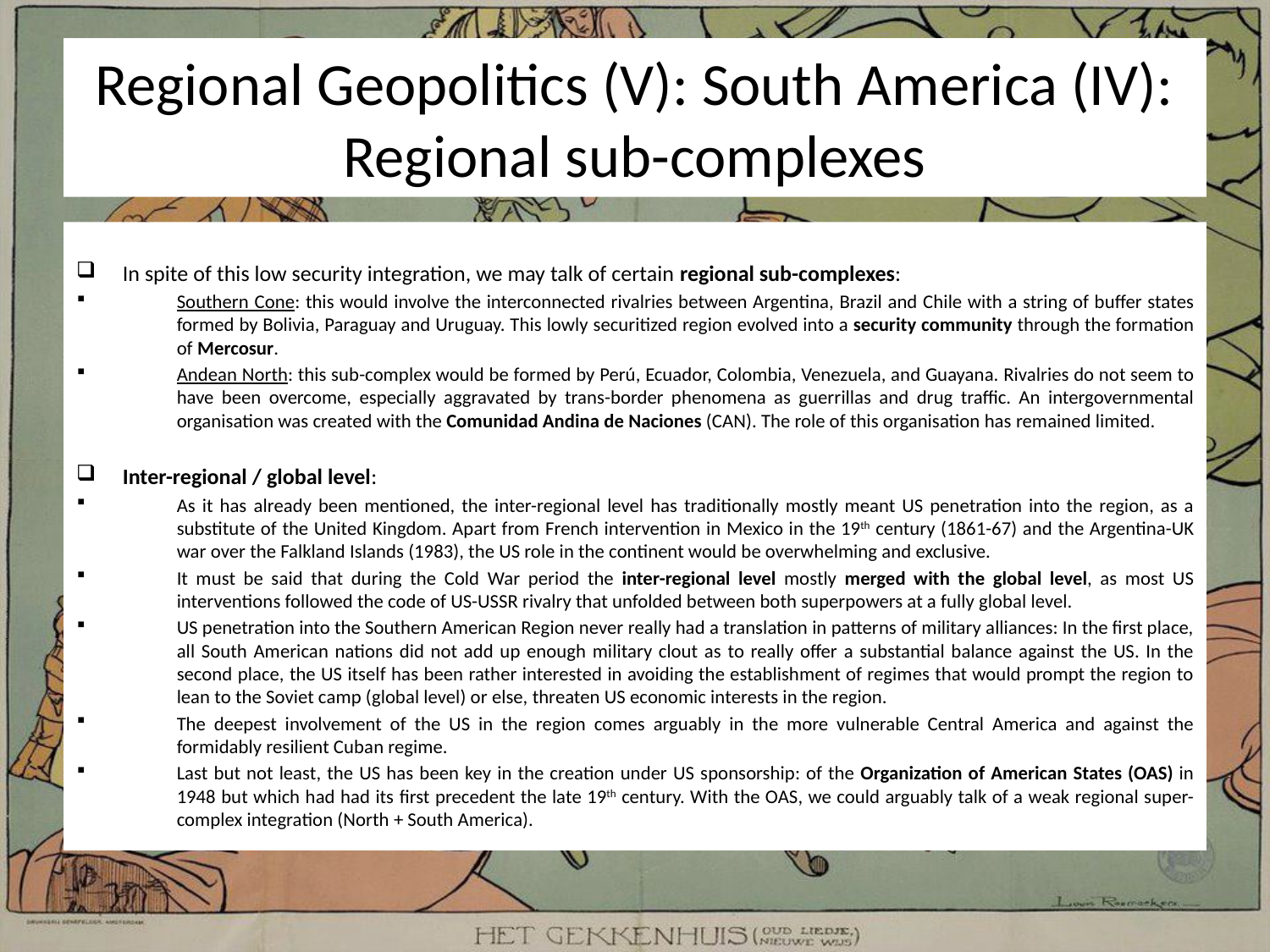

# Regional Geopolitics (V): South America (IV): Regional sub-complexes

In spite of this low security integration, we may talk of certain regional sub-complexes:
Southern Cone: this would involve the interconnected rivalries between Argentina, Brazil and Chile with a string of buffer states formed by Bolivia, Paraguay and Uruguay. This lowly securitized region evolved into a security community through the formation of Mercosur.
Andean North: this sub-complex would be formed by Perú, Ecuador, Colombia, Venezuela, and Guayana. Rivalries do not seem to have been overcome, especially aggravated by trans-border phenomena as guerrillas and drug traffic. An intergovernmental organisation was created with the Comunidad Andina de Naciones (CAN). The role of this organisation has remained limited.

Inter-regional / global level:
As it has already been mentioned, the inter-regional level has traditionally mostly meant US penetration into the region, as a substitute of the United Kingdom. Apart from French intervention in Mexico in the 19th century (1861-67) and the Argentina-UK war over the Falkland Islands (1983), the US role in the continent would be overwhelming and exclusive.
It must be said that during the Cold War period the inter-regional level mostly merged with the global level, as most US interventions followed the code of US-USSR rivalry that unfolded between both superpowers at a fully global level.
US penetration into the Southern American Region never really had a translation in patterns of military alliances: In the first place, all South American nations did not add up enough military clout as to really offer a substantial balance against the US. In the second place, the US itself has been rather interested in avoiding the establishment of regimes that would prompt the region to lean to the Soviet camp (global level) or else, threaten US economic interests in the region.
The deepest involvement of the US in the region comes arguably in the more vulnerable Central America and against the formidably resilient Cuban regime.
Last but not least, the US has been key in the creation under US sponsorship: of the Organization of American States (OAS) in 1948 but which had had its first precedent the late 19th century. With the OAS, we could arguably talk of a weak regional super-complex integration (North + South America).